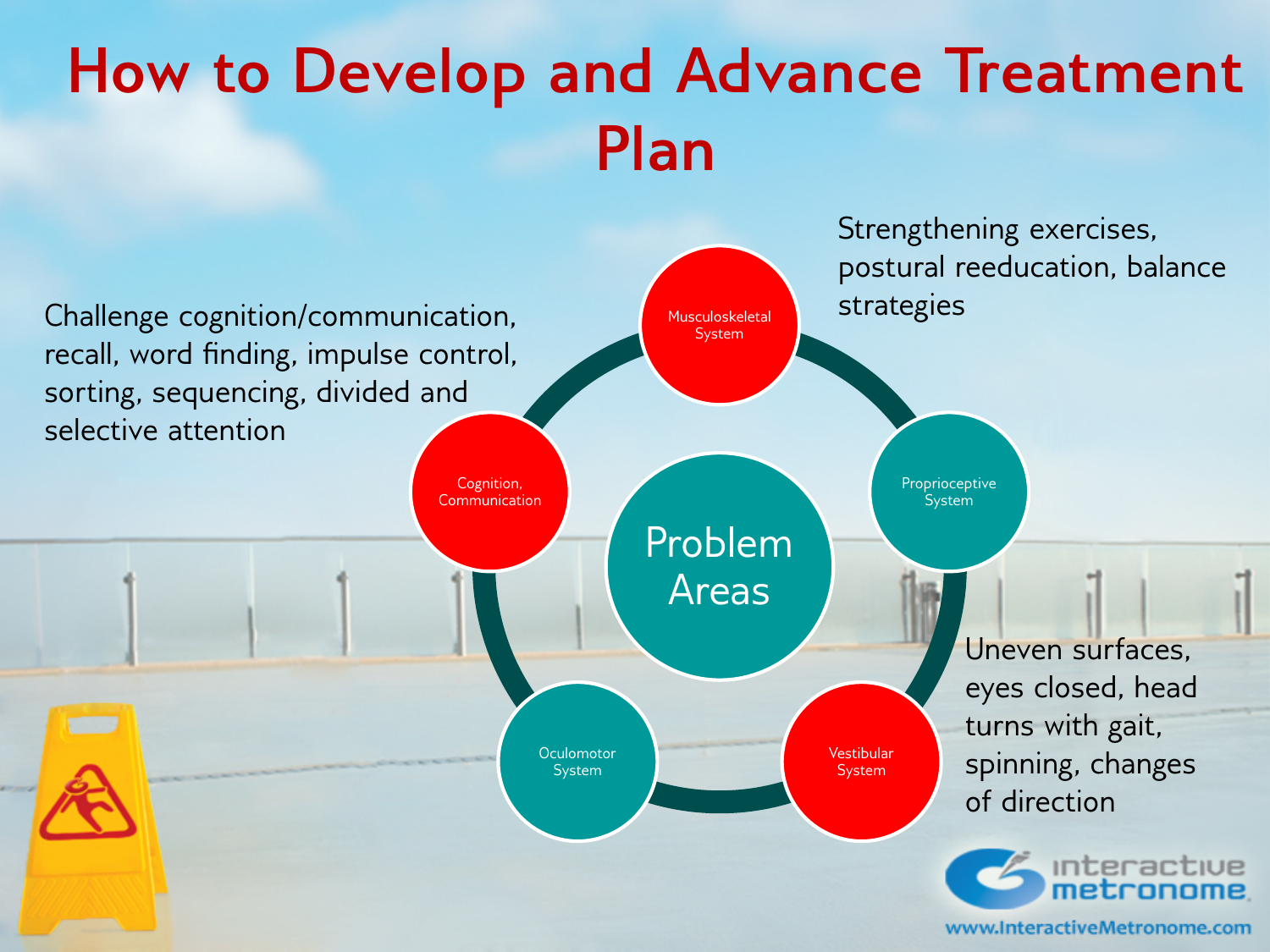

How to Develop and Advance Treatment Plan
Strengthening exercises, postural reeducation, balance strategies
Problem Areas
Musculoskeletal System
Proprioceptive System
Vestibular System
Oculomotor System
Cognition, Communication
Challenge cognition/communication, recall, word finding, impulse control, sorting, sequencing, divided and selective attention
Uneven surfaces, eyes closed, head turns with gait, spinning, changes of direction